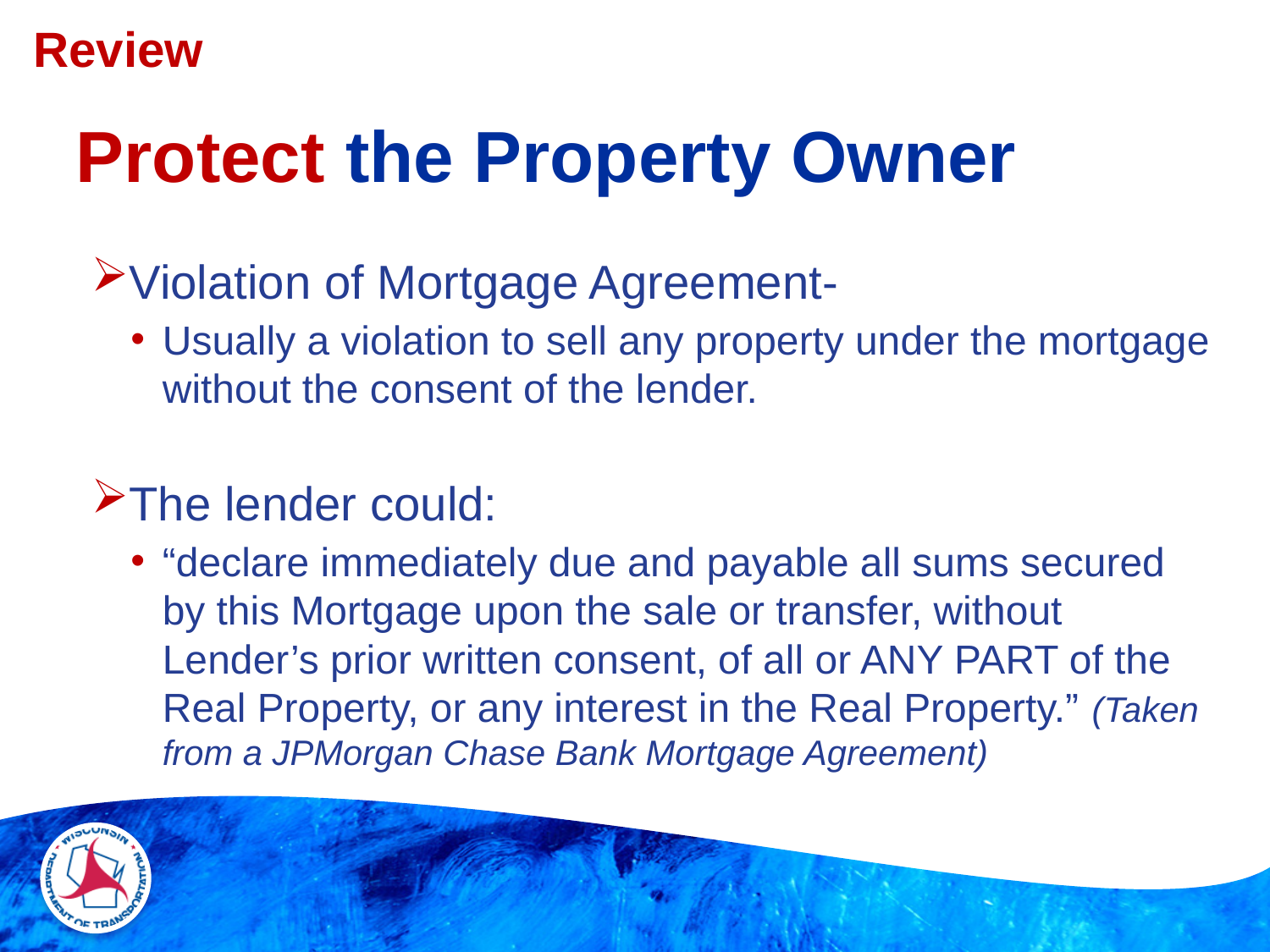

Review
# Protect the Property Owner
Violation of Mortgage Agreement-
Usually a violation to sell any property under the mortgage without the consent of the lender.

The lender could:
“declare immediately due and payable all sums secured by this Mortgage upon the sale or transfer, without Lender’s prior written consent, of all or ANY PART of the Real Property, or any interest in the Real Property.” (Taken from a JPMorgan Chase Bank Mortgage Agreement)